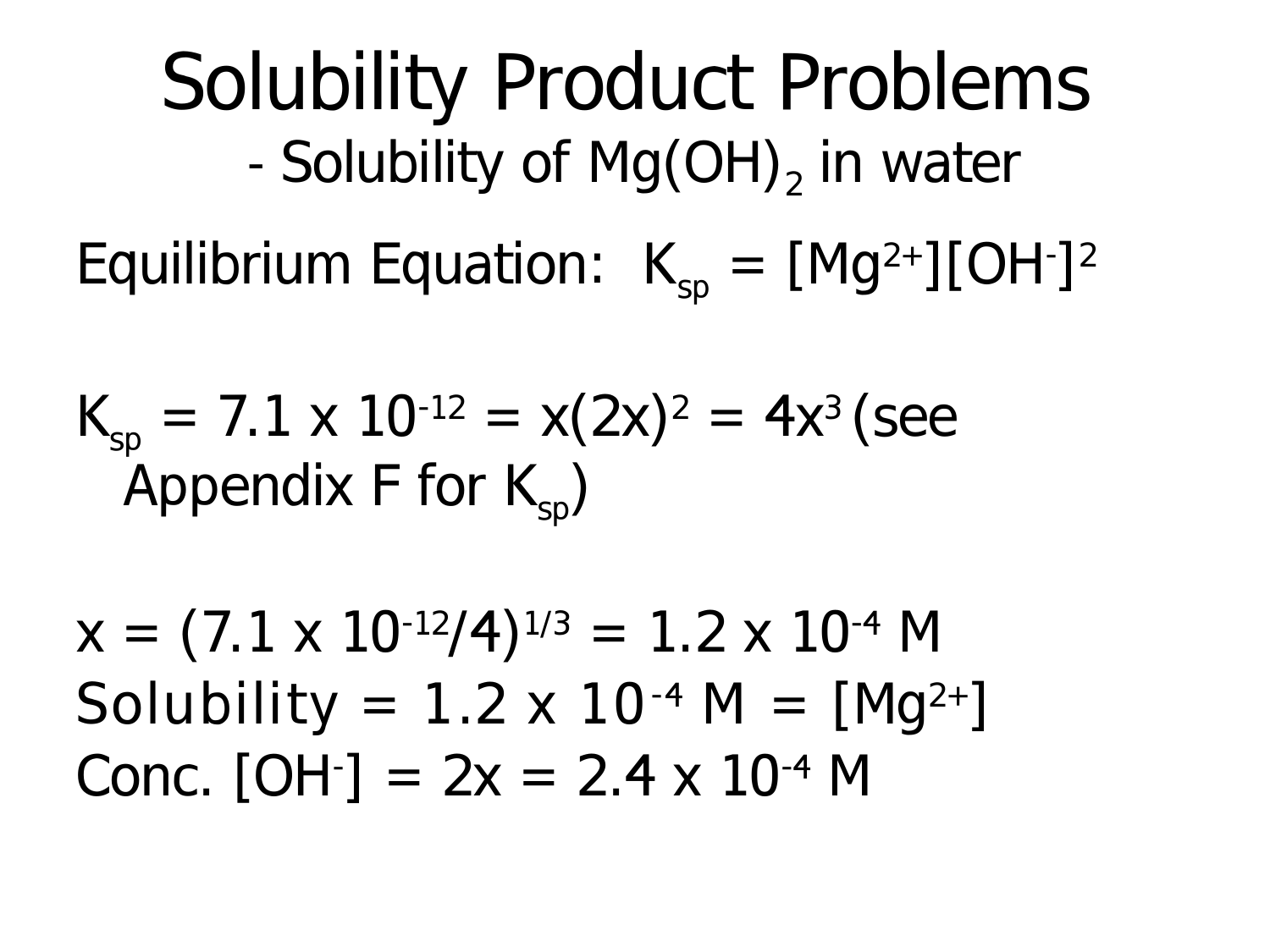

Solubility Product Problems
- Solubility of Mg(OH)2 in water
Equilibrium Equation:  Ksp = [Mg2+][OH-]2

Ksp = 7.1 x 10-12 = x(2x)2 = 4x3 (see Appendix F for Ksp)

x = (7.1 x 10-12/4)1/3 = 1.2 x 10-4 M
Solubility = 1.2 x 10-4 M = [Mg2+]
Conc. [OH-] = 2x = 2.4 x 10-4 M